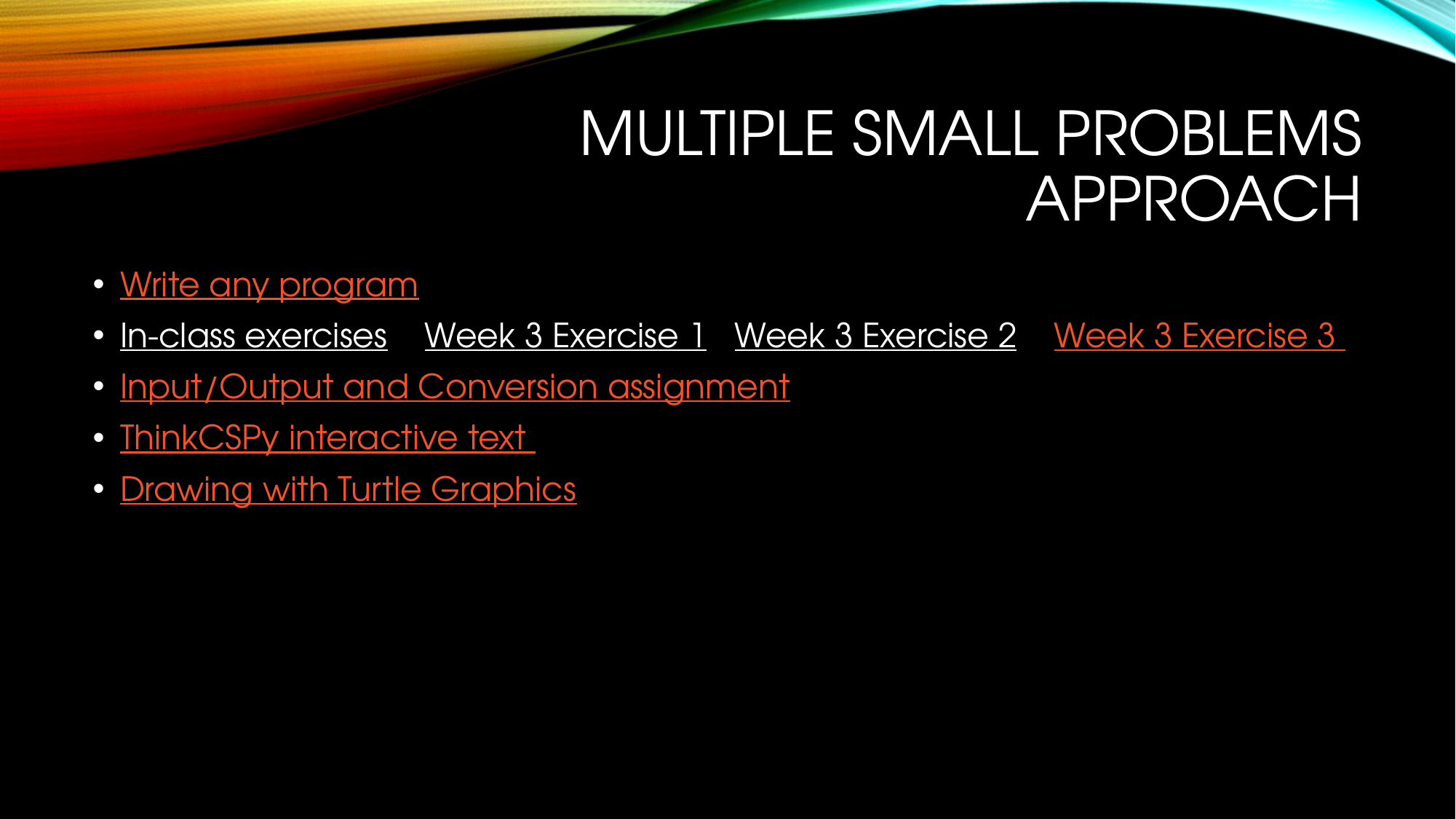

# Multiple Small Problems Approach
Write any program
In-class exercises    Week 3 Exercise 1   Week 3 Exercise 2    Week 3 Exercise 3
Input/Output and Conversion assignment
ThinkCSPy interactive text
Drawing with Turtle Graphics